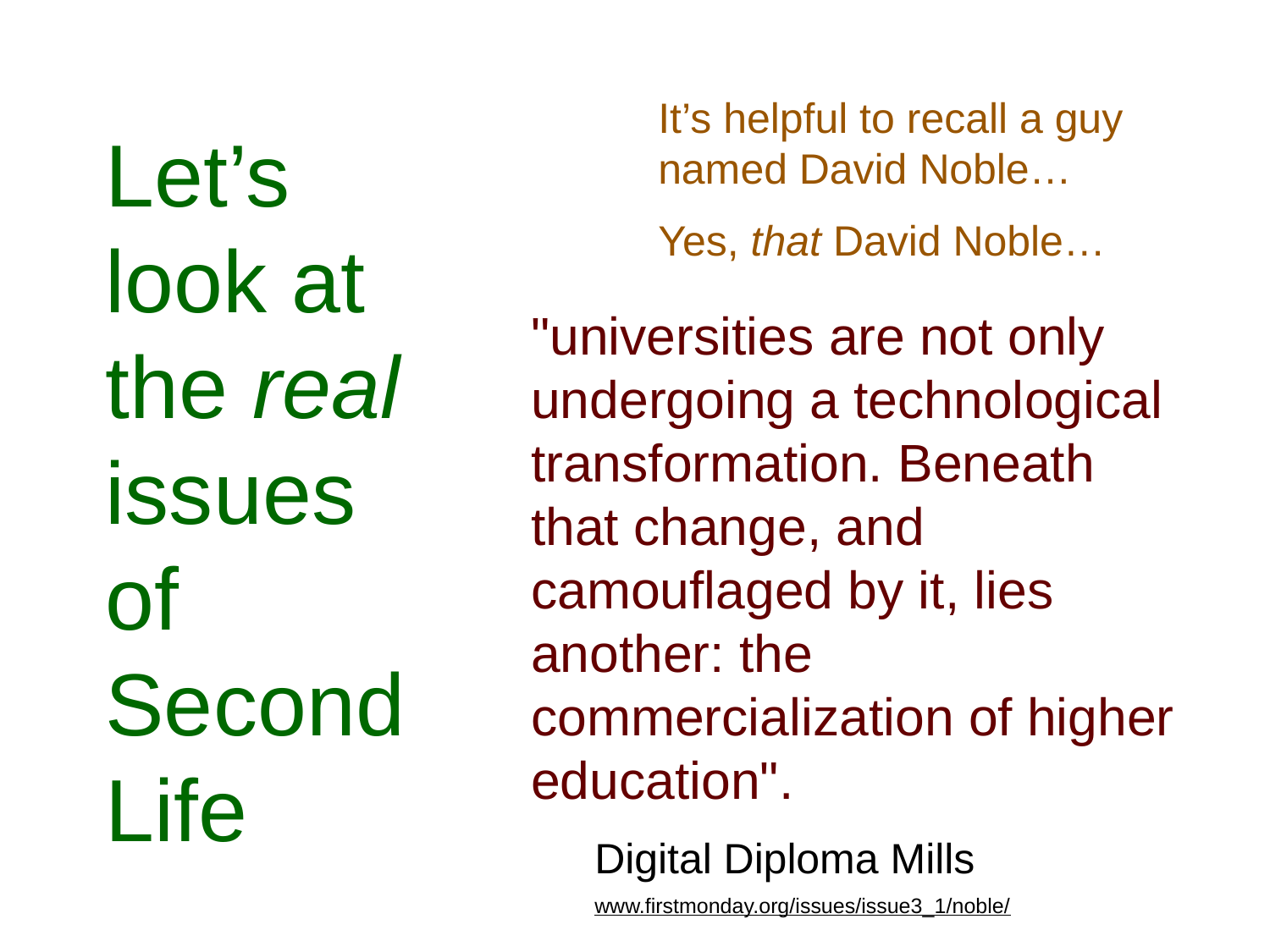

It’s helpful to recall a guy named David Noble…
Yes, that David Noble…
Let’s look at the real issues of Second Life
"universities are not only undergoing a technological transformation. Beneath that change, and camouflaged by it, lies another: the commercialization of higher education".
Digital Diploma Mills
www.firstmonday.org/issues/issue3_1/noble/